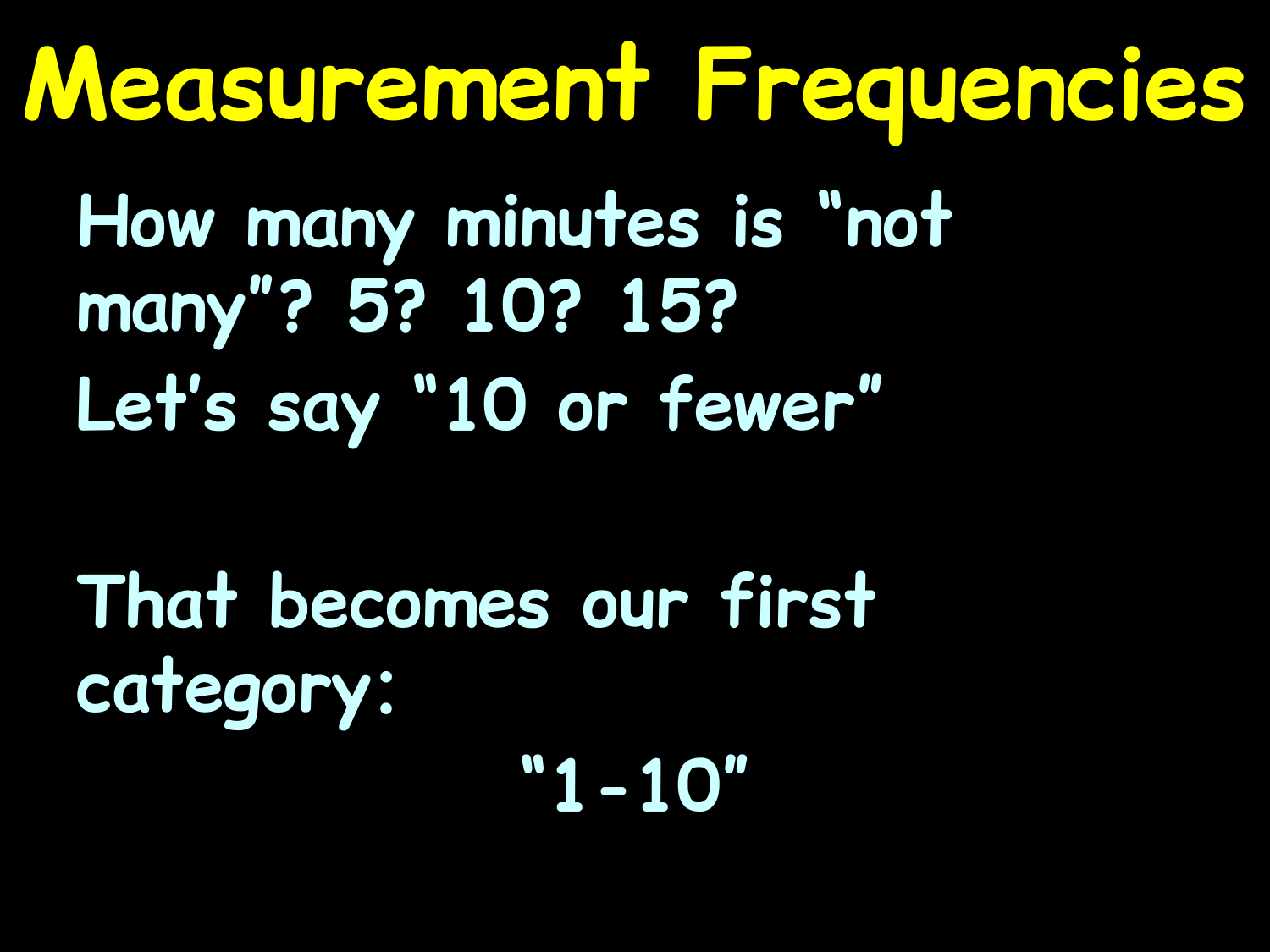

# Measurement Frequencies
How many minutes is “not many”? 5? 10? 15?
Let’s say “10 or fewer”

That becomes our first category:
“1-10”